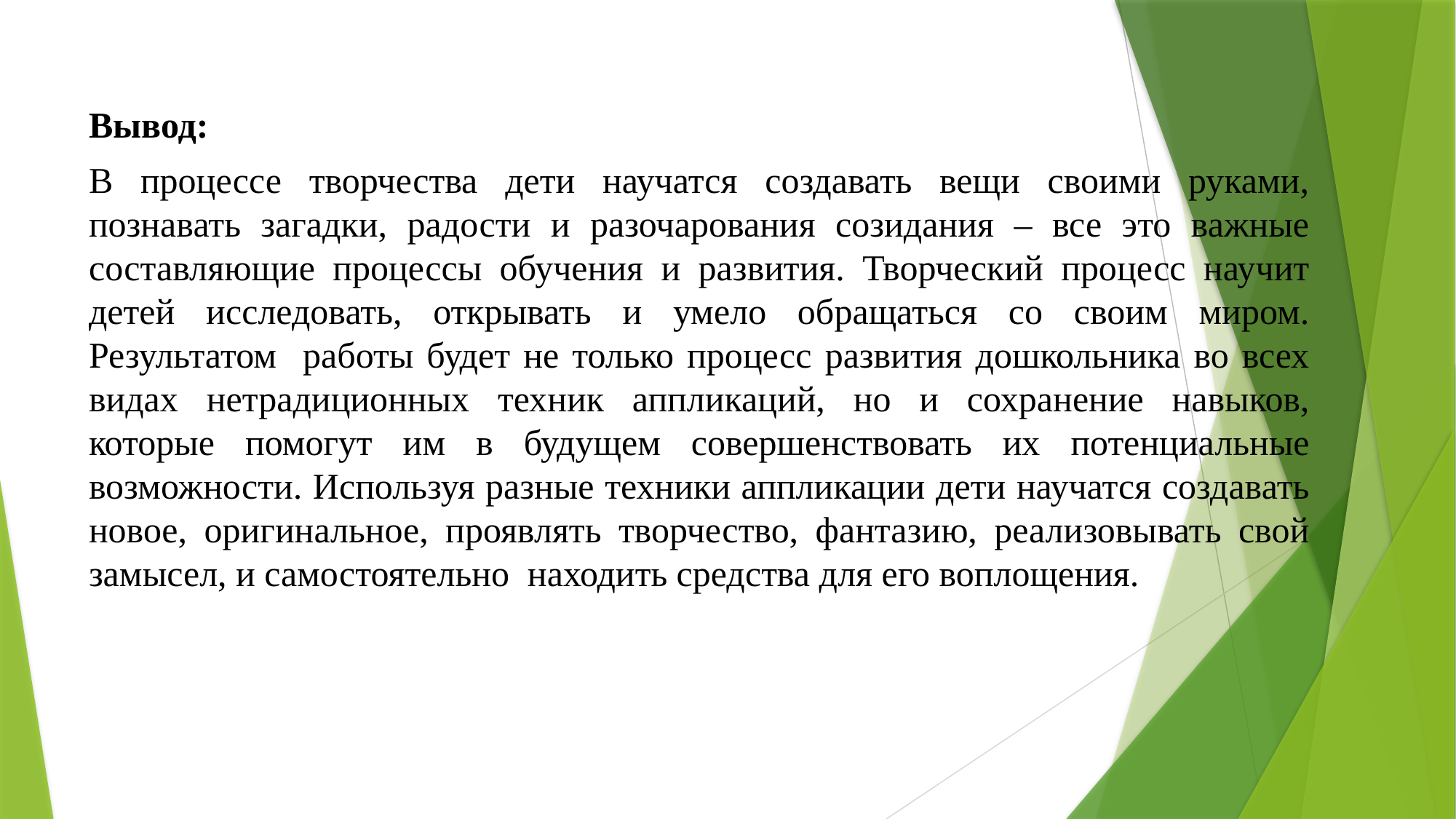

Вывод:
В процессе творчества дети научатся создавать вещи своими руками, познавать загадки, радости и разочарования созидания – все это важные составляющие процессы обучения и развития. Творческий процесс научит детей исследовать, открывать и умело обращаться со своим миром. Результатом  работы будет не только процесс развития дошкольника во всех видах нетрадиционных техник аппликаций, но и сохранение навыков, которые помогут им в будущем совершенствовать их потенциальные возможности. Используя разные техники аппликации дети научатся создавать новое, оригинальное, проявлять творчество, фантазию, реализовывать свой замысел, и самостоятельно  находить средства для его воплощения.